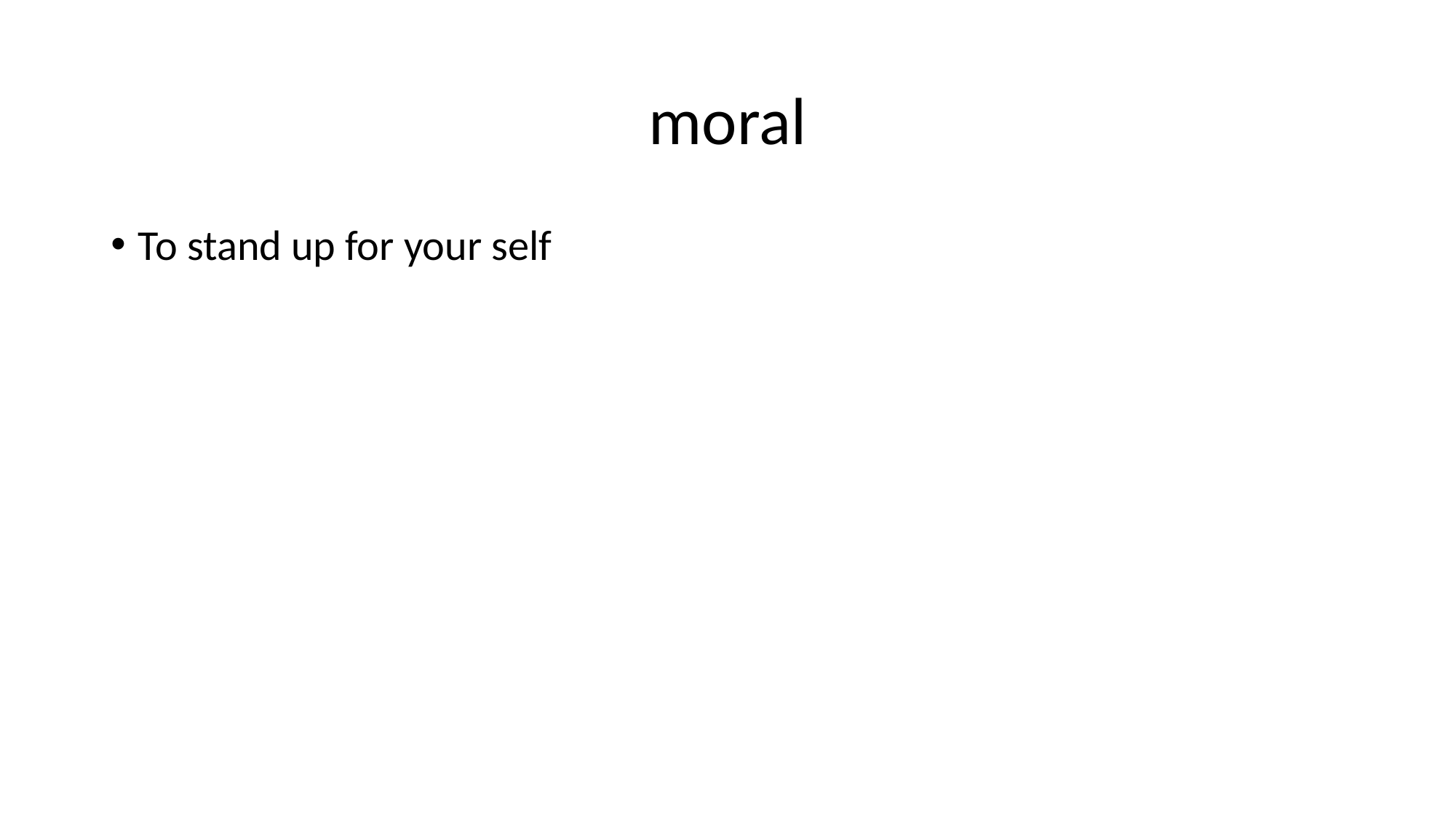

# moral
To stand up for your self